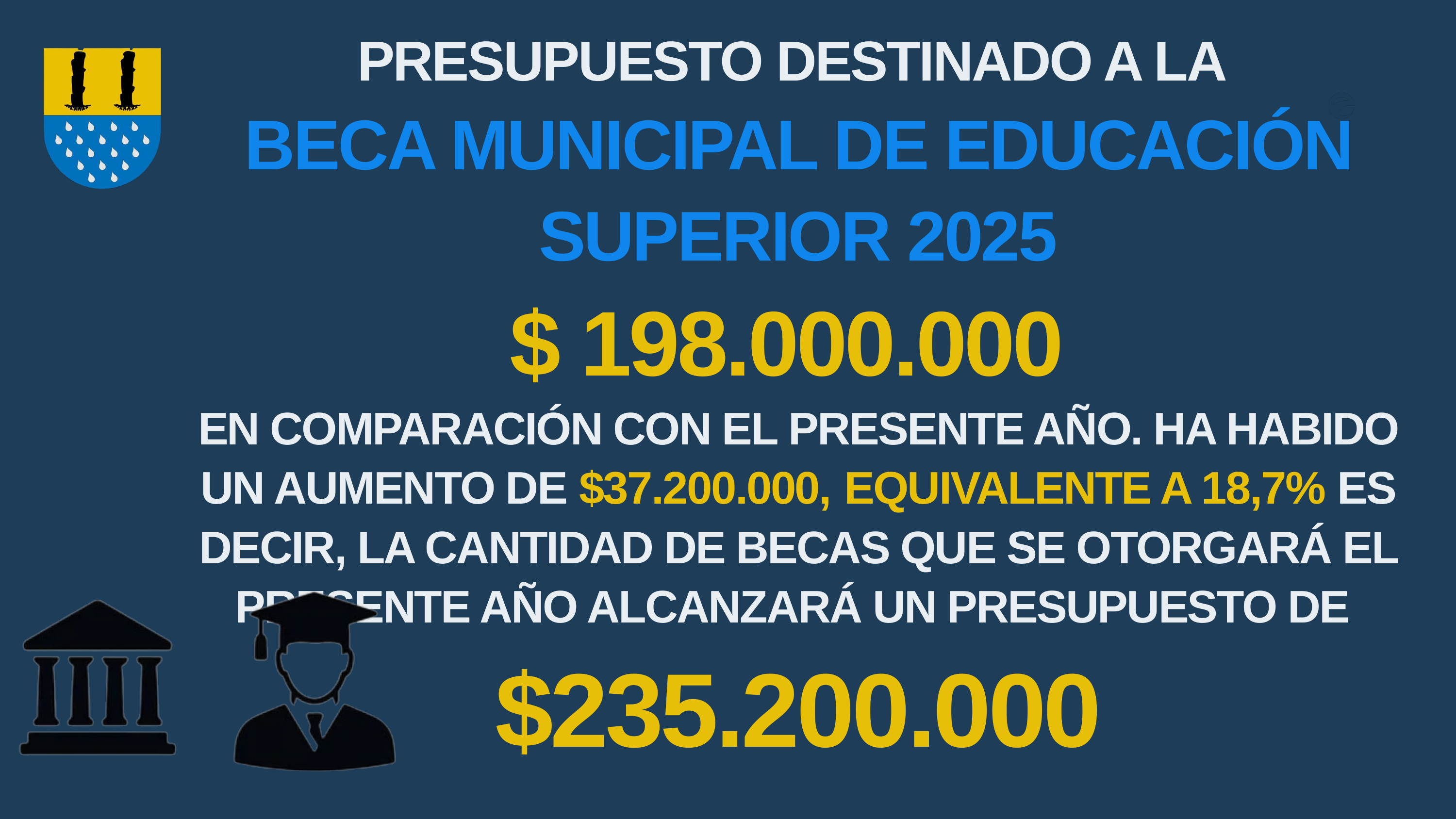

PRESUPUESTO DESTINADO A LA
BECA MUNICIPAL DE EDUCACIÓN SUPERIOR 2025
$ 198.000.000
EN COMPARACIÓN CON EL PRESENTE AÑO. HA HABIDO UN AUMENTO DE $37.200.000, EQUIVALENTE A 18,7% ES DECIR, LA CANTIDAD DE BECAS QUE SE OTORGARÁ EL PRESENTE AÑO ALCANZARÁ UN PRESUPUESTO DE
$235.200.000